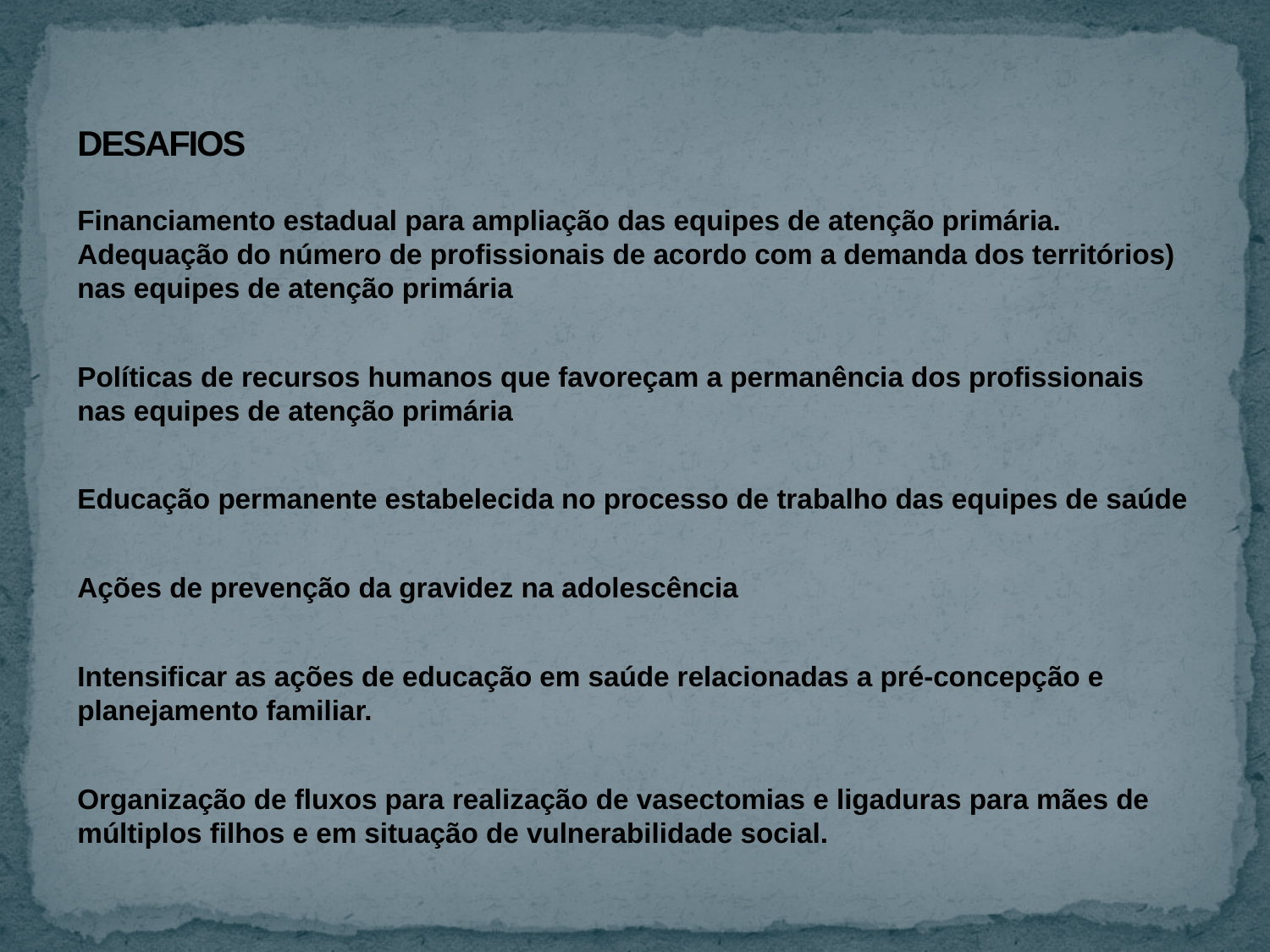

# DESAFIOS
Financiamento estadual para ampliação das equipes de atenção primária. Adequação do número de profissionais de acordo com a demanda dos territórios) nas equipes de atenção primária

Políticas de recursos humanos que favoreçam a permanência dos profissionais nas equipes de atenção primária

Educação permanente estabelecida no processo de trabalho das equipes de saúde

Ações de prevenção da gravidez na adolescência

Intensificar as ações de educação em saúde relacionadas a pré-concepção e planejamento familiar.

Organização de fluxos para realização de vasectomias e ligaduras para mães de múltiplos filhos e em situação de vulnerabilidade social.